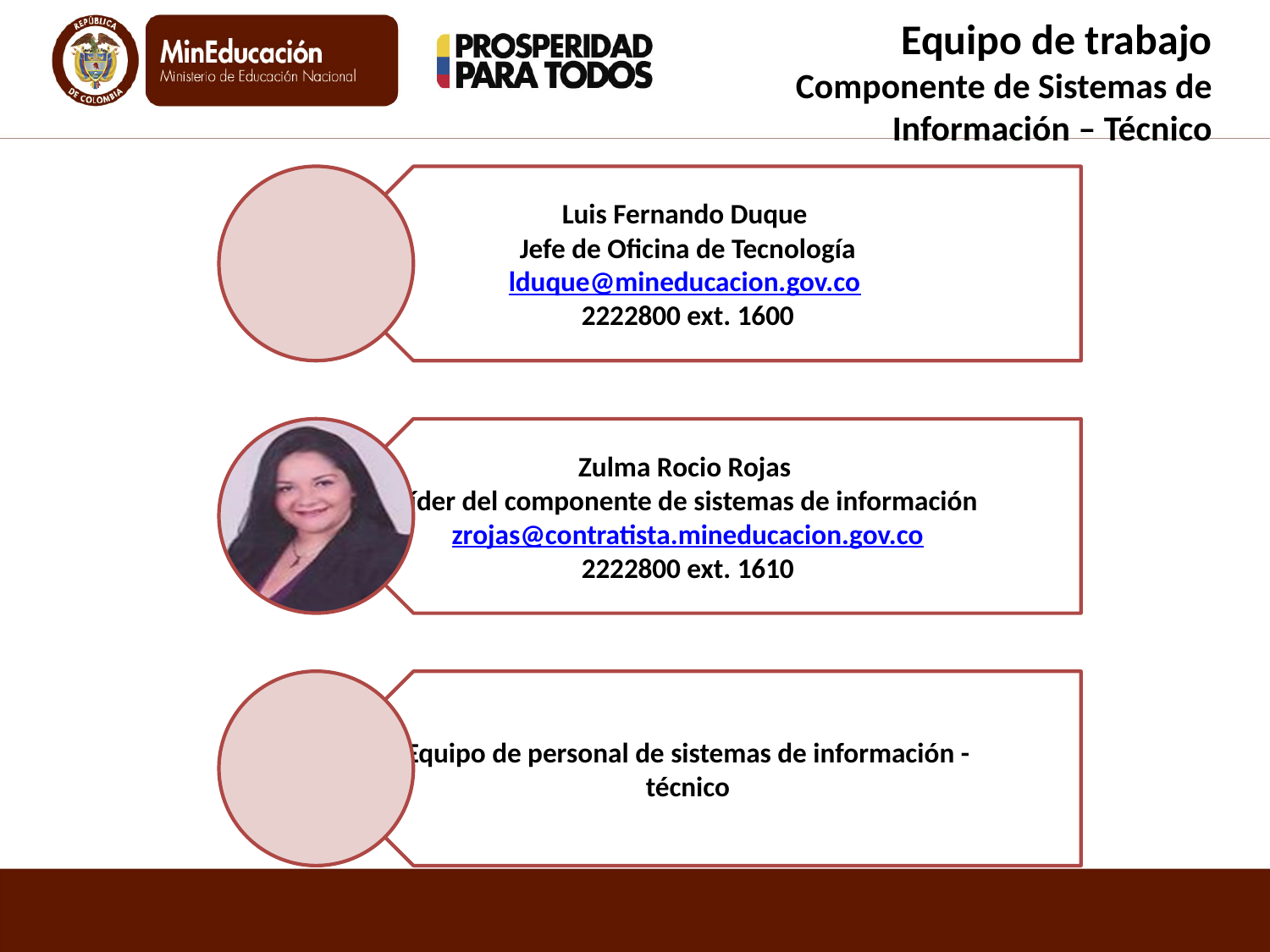

Equipo de trabajo
Componente de Sistemas de Información – Técnico
Luis Fernando Duque
Jefe de Oficina de Tecnología
lduque@mineducacion.gov.co
2222800 ext. 1600
Zulma Rocio Rojas
Líder del componente de sistemas de información
zrojas@contratista.mineducacion.gov.co
2222800 ext. 1610
Equipo de personal de sistemas de información - técnico